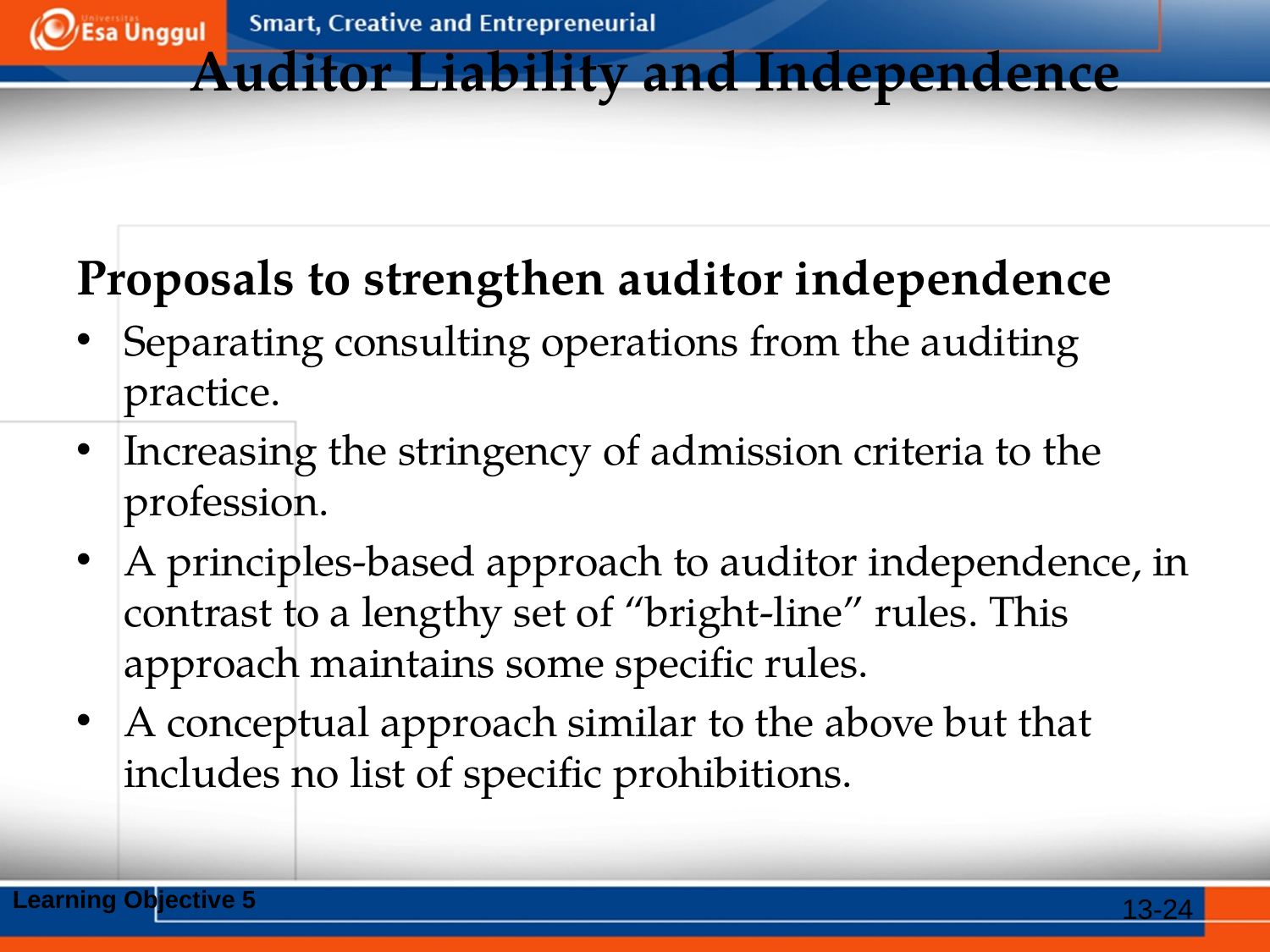

# Auditor Liability and Independence
Proposals to strengthen auditor independence
Separating consulting operations from the auditing practice.
Increasing the stringency of admission criteria to the profession.
A principles-based approach to auditor independence, in contrast to a lengthy set of “bright-line” rules. This approach maintains some specific rules.
A conceptual approach similar to the above but that includes no list of specific prohibitions.

Learning Objective 5
13-24